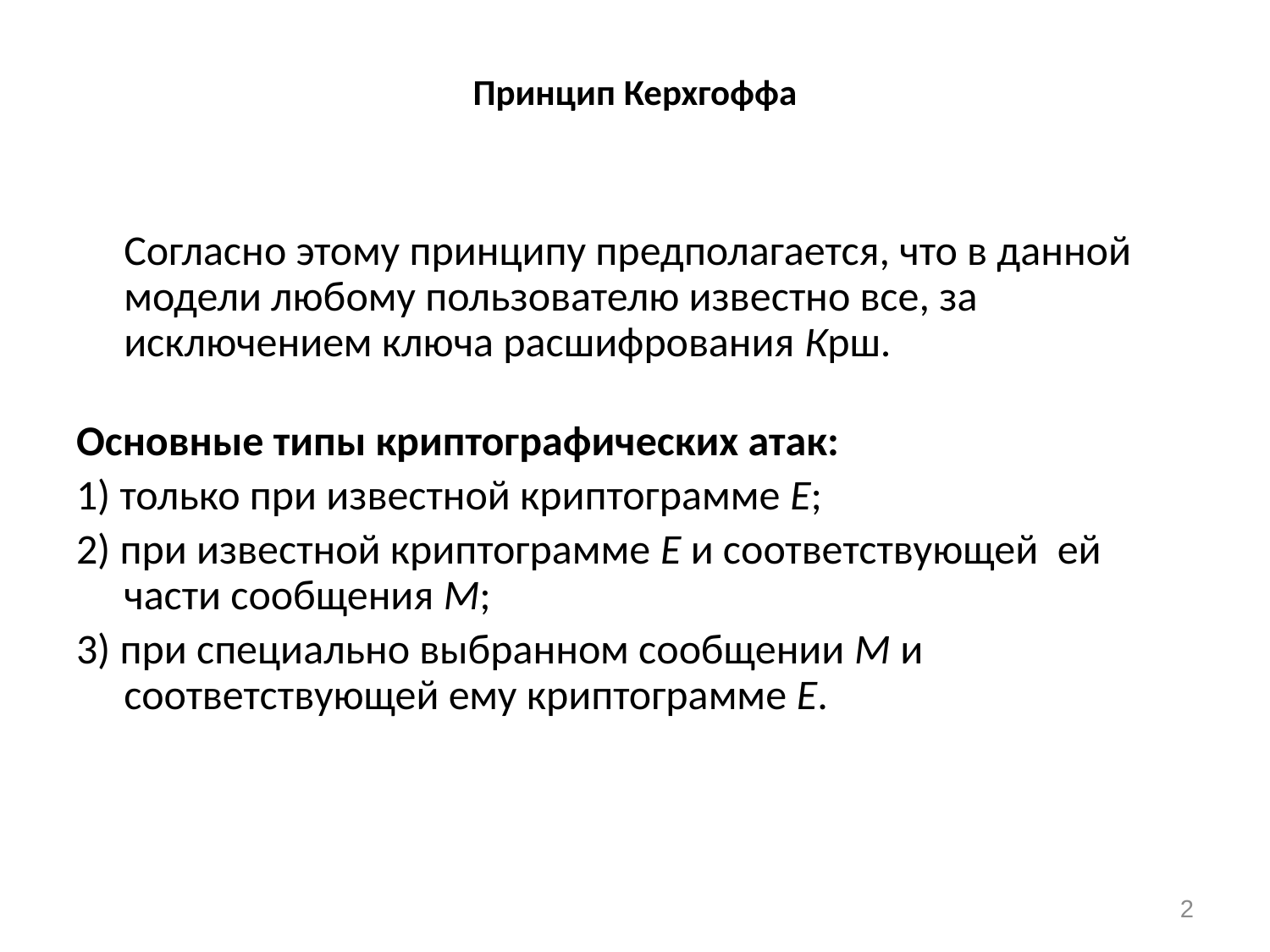

# Принцип Керхгоффа
     Согласно этому принципу предполагается, что в данной модели любому пользователю известно все, за исключением ключа расшифрования Крш.

Основные типы криптографических атак:
1) только при известной криптограмме Е;
2) при известной криптограмме Е и соответствующей  ей части сообщения M;
3) при специально выбранном сообщении M и соответствующей ему криптограмме E.
2